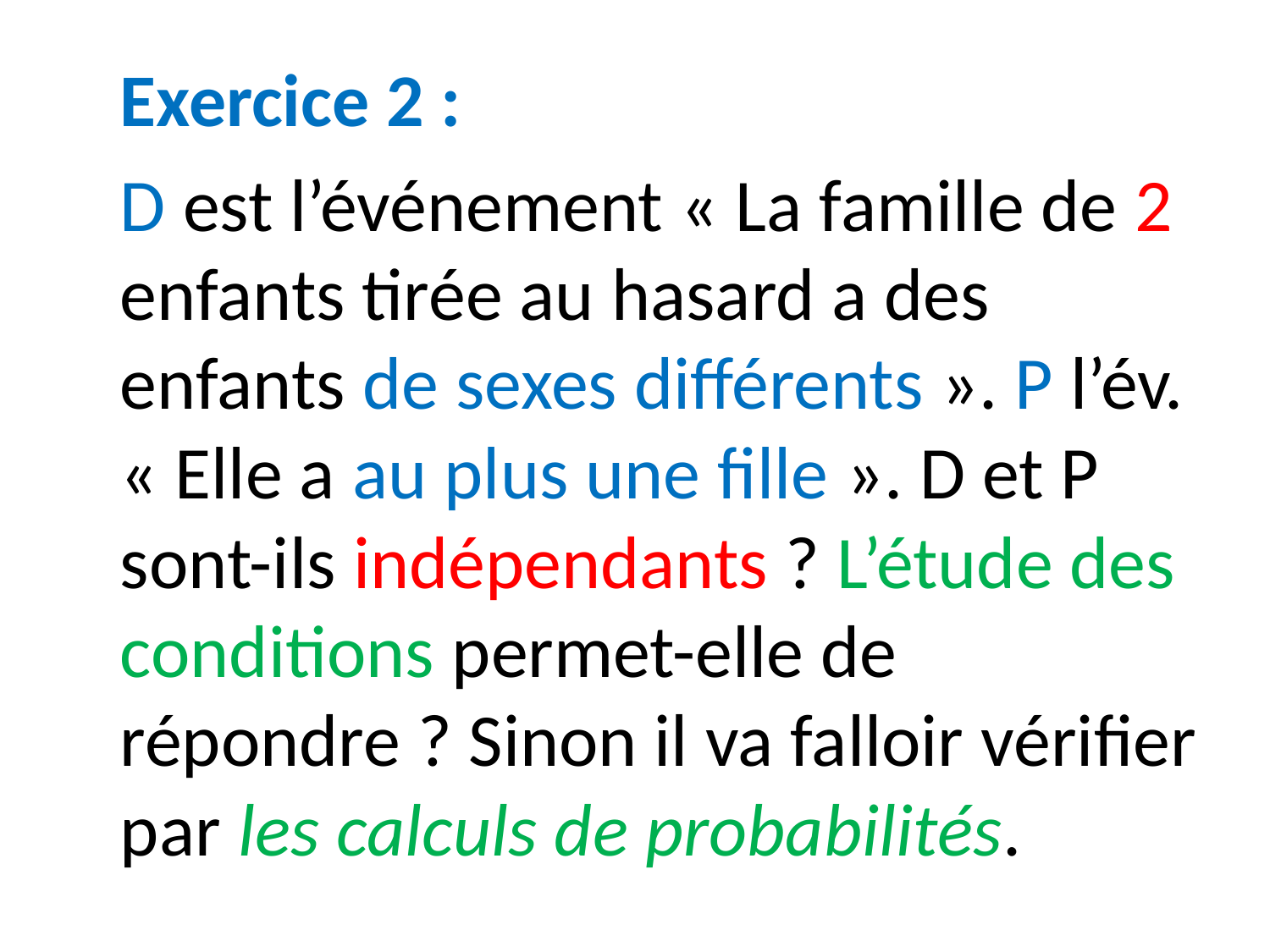

Exercice 2 :
D est l’événement « La famille de 2 enfants tirée au hasard a des enfants de sexes différents ». P l’év. « Elle a au plus une fille ». D et P sont-ils indépendants ? L’étude des conditions permet-elle de répondre ? Sinon il va falloir vérifier par les calculs de probabilités.

#